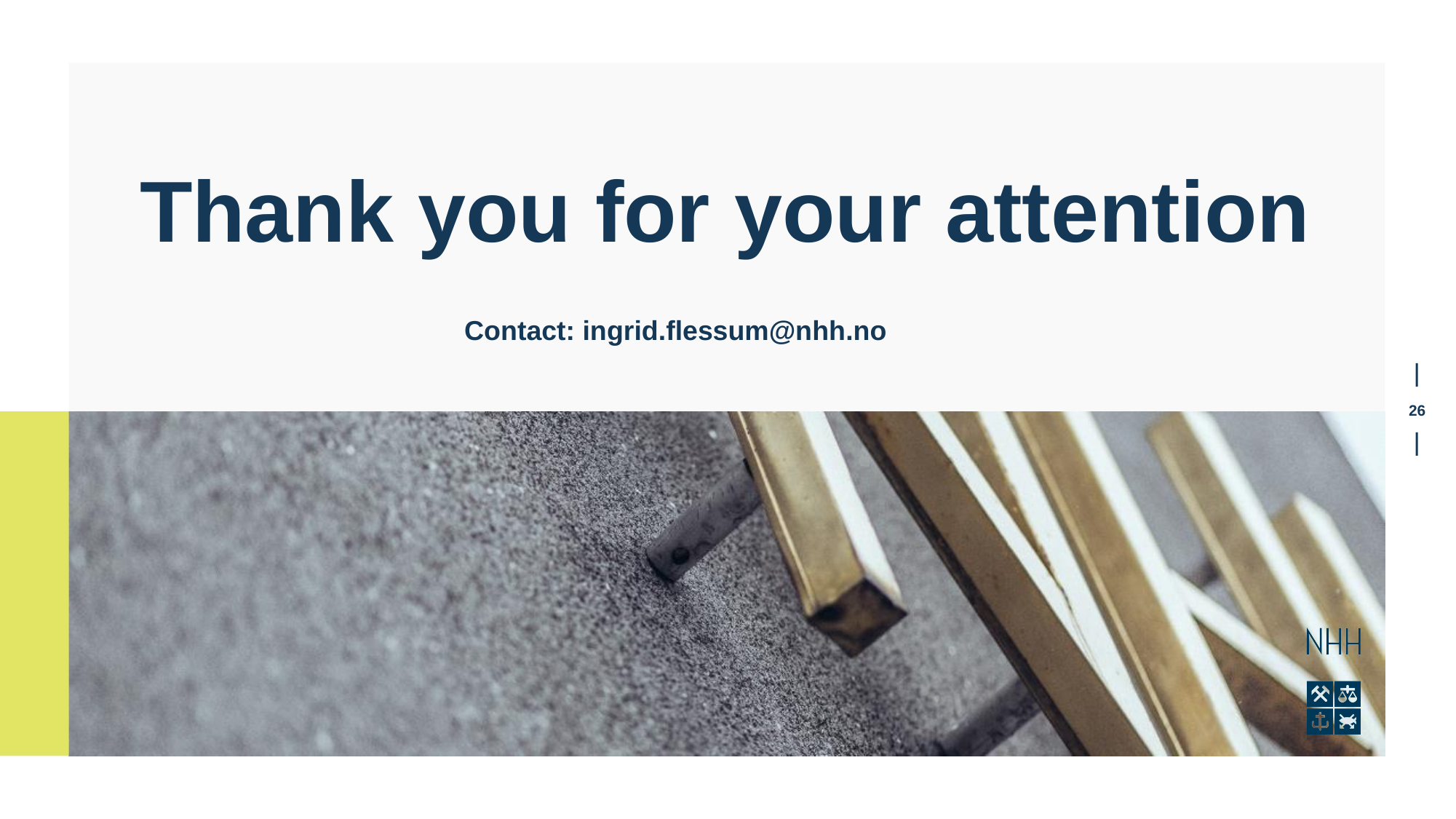

# Thank you for your attention
Contact: ingrid.flessum@nhh.no